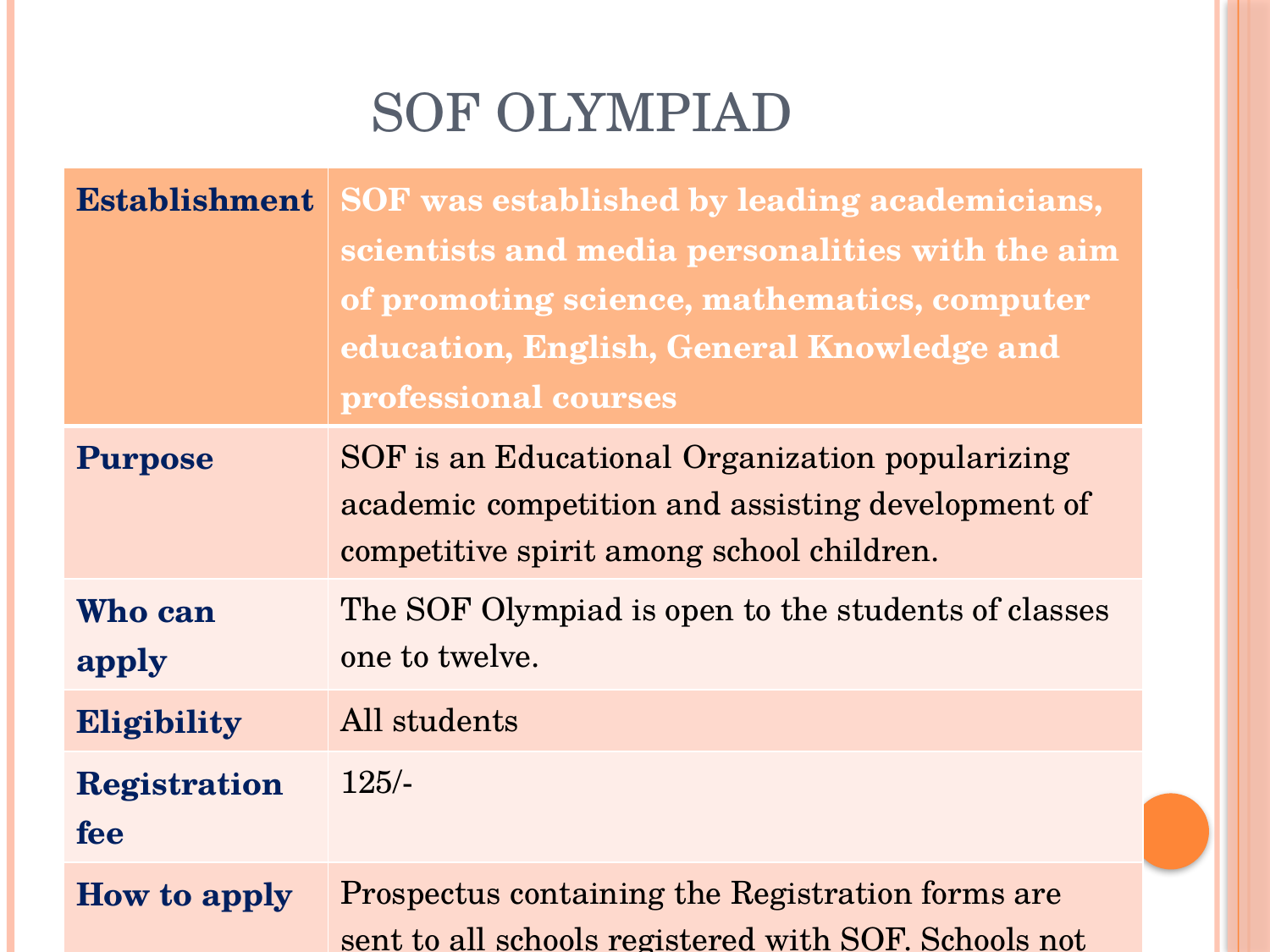

# SOF Olympiad
| Establishment | SOF was established by leading academicians, scientists and media personalities with the aim of promoting science, mathematics, computer education, English, General Knowledge and professional courses |
| --- | --- |
| Purpose | SOF is an Educational Organization popularizing academic competition and assisting development of competitive spirit among school children. |
| Who can apply | The SOF Olympiad is open to the students of classes one to twelve. |
| Eligibility | All students |
| Registration fee | 125/- |
| How to apply | Prospectus containing the Registration forms are sent to all schools registered with SOF. Schools not registered may also request for prospectus by sending an e-mail at info@sofworld.org/ phone call. |